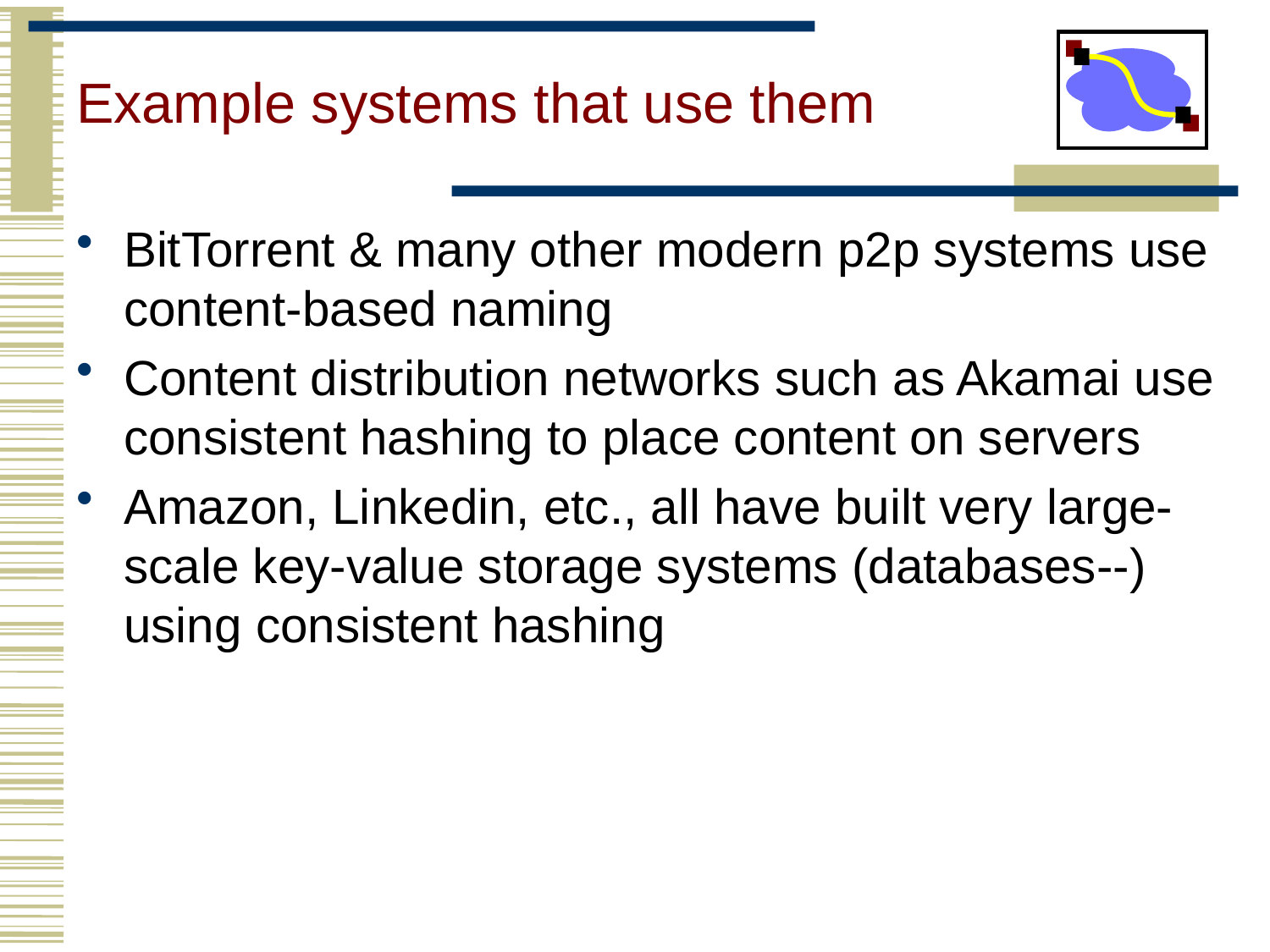

# Example systems that use them
BitTorrent & many other modern p2p systems use content-based naming
Content distribution networks such as Akamai use consistent hashing to place content on servers
Amazon, Linkedin, etc., all have built very large-scale key-value storage systems (databases--) using consistent hashing